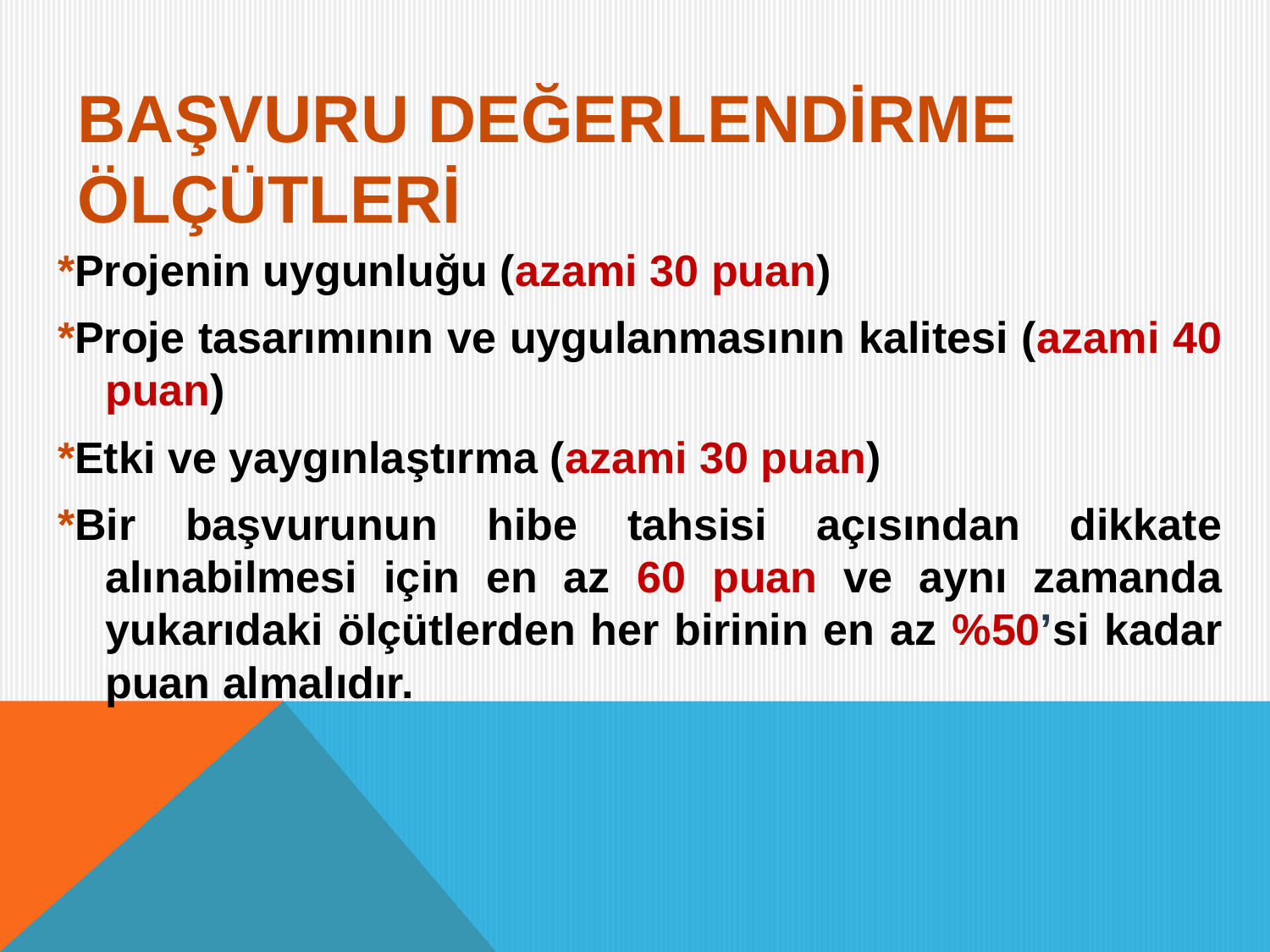

# Başvuru Değerlendİrme Ölçütlerİ
*Projenin uygunluğu (azami 30 puan)
*Proje tasarımının ve uygulanmasının kalitesi (azami 40 puan)
*Etki ve yaygınlaştırma (azami 30 puan)
*Bir başvurunun hibe tahsisi açısından dikkate alınabilmesi için en az 60 puan ve aynı zamanda yukarıdaki ölçütlerden her birinin en az %50’si kadar puan almalıdır.